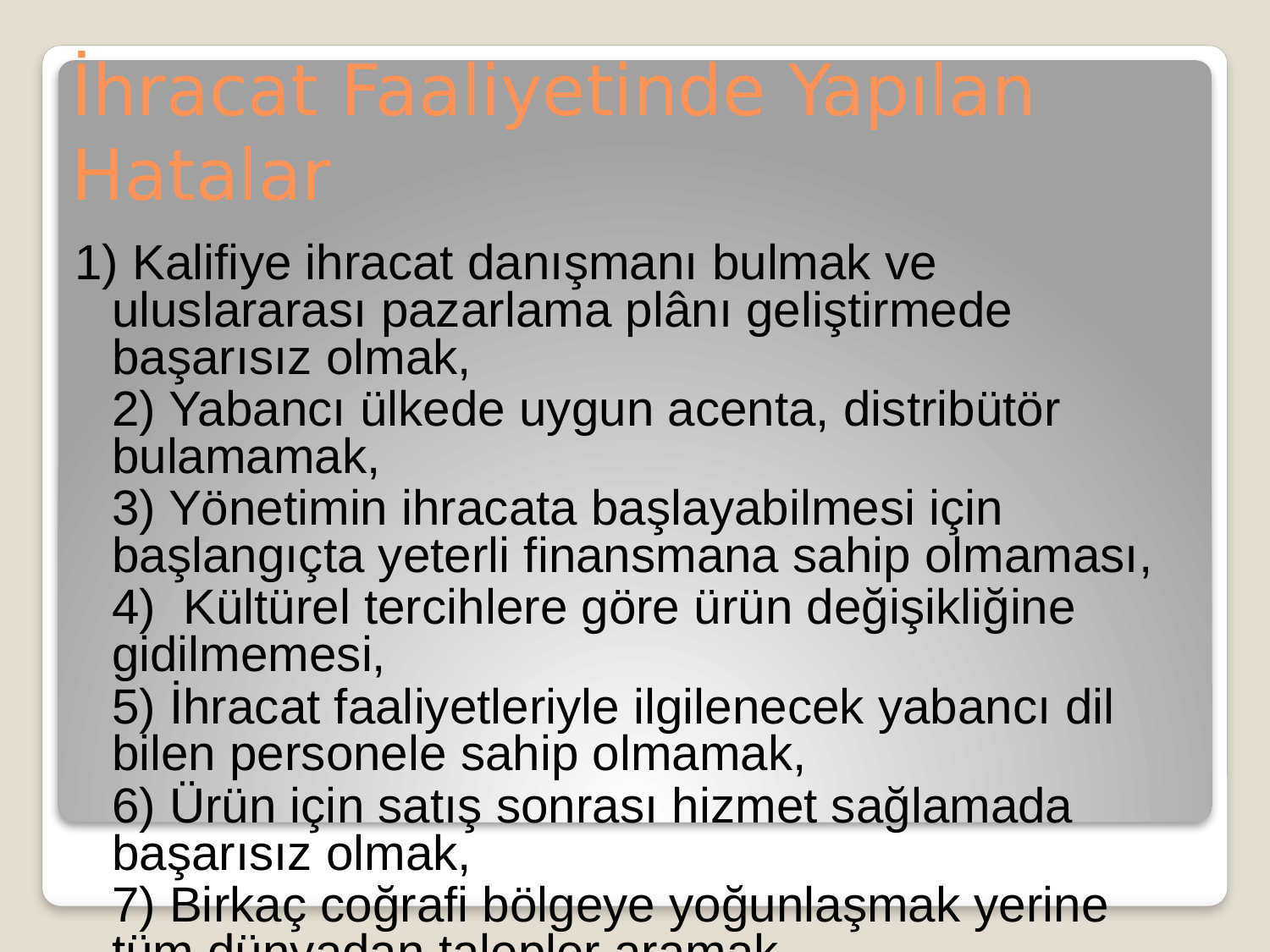

# İhracat Faaliyetinde Yapılan Hatalar

1) Kalifiye ihracat danışmanı bulmak ve uluslararası pazarlama plânı geliştirmede başarısız olmak,
	2) Yabancı ülkede uygun acenta, distribütör bulamamak,
	3) Yönetimin ihracata başlayabilmesi için başlangıçta yeterli finansmana sahip olmaması,
	4)  Kültürel tercihlere göre ürün değişikliğine gidilmemesi,
	5) İhracat faaliyetleriyle ilgilenecek yabancı dil bilen personele sahip olmamak,
	6) Ürün için satış sonrası hizmet sağlamada başarısız olmak,
	7) Birkaç coğrafi bölgeye yoğunlaşmak yerine tüm dünyadan talepler aramak,
	8) Servis, garanti ile ilgili dökümanların yabancı dilde hazırlanmamasından kaynaklanmaktadır.